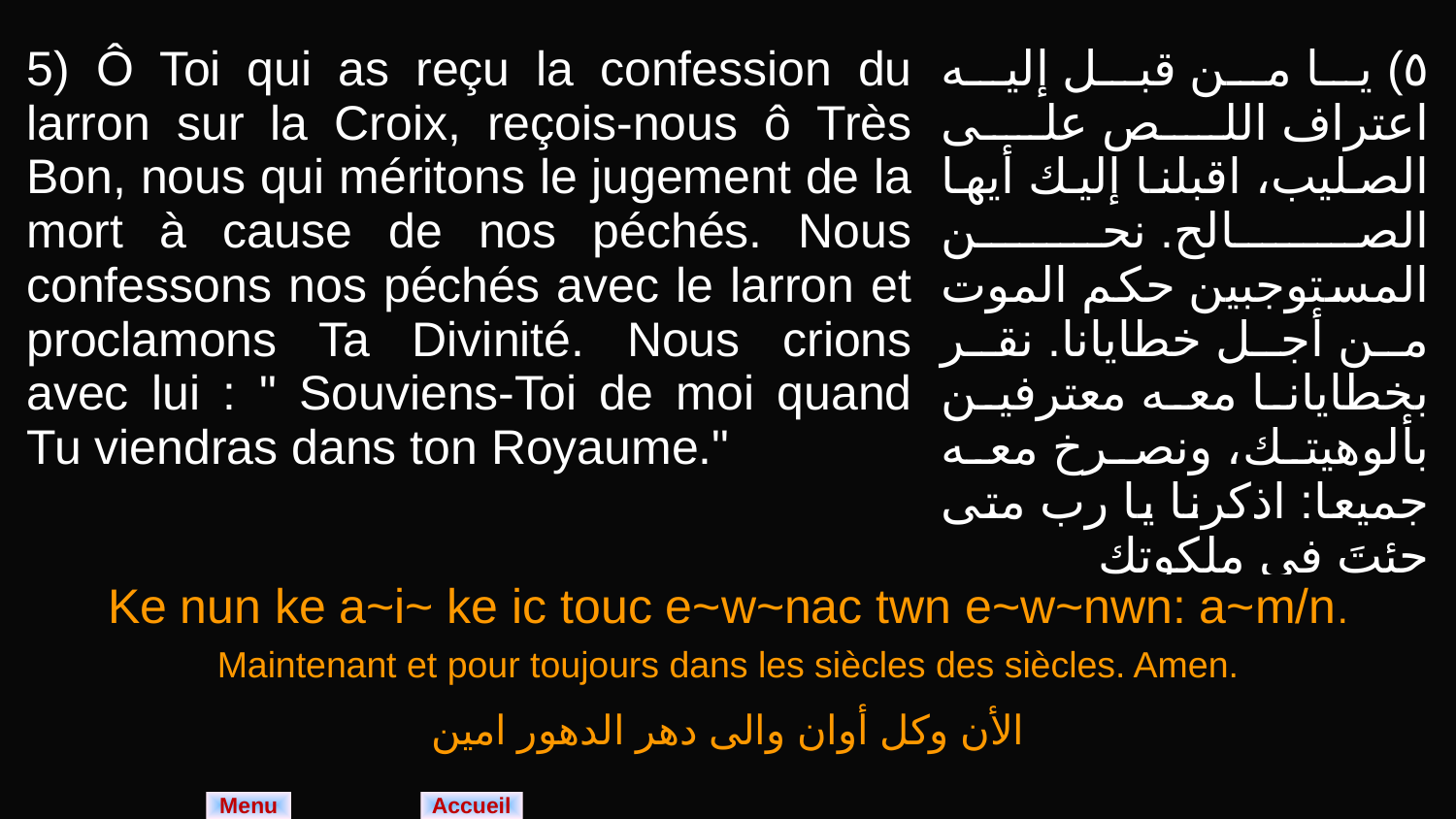

| 5) Ô Toi qui as reçu la confession du larron sur la Croix, reçois-nous ô Très Bon, nous qui méritons le jugement de la mort à cause de nos péchés. Nous confessons nos péchés avec le larron et proclamons Ta Divinité. Nous crions avec lui : " Souviens-Toi de moi quand Tu viendras dans ton Royaume." | ٥) يا من قبل إليه اعتراف اللص على الصليب، اقبلنا إليك أيها الصالح. نحن المستوجبين حكم الموت من أجل خطايانا. نقر بخطايانا معه معترفين بألوهيتك، ونصرخ معه جميعا: اذكرنا يا رب متى جئتَ في ملكوتك |
| --- | --- |
| Ke nun ke a~i~ ke ic touc e~w~nac twn e~w~nwn: a~m/n. |
| --- |
| Maintenant et pour toujours dans les siècles des siècles. Amen. |
| الأن وكل أوان والى دهر الدهور امين |
Menu